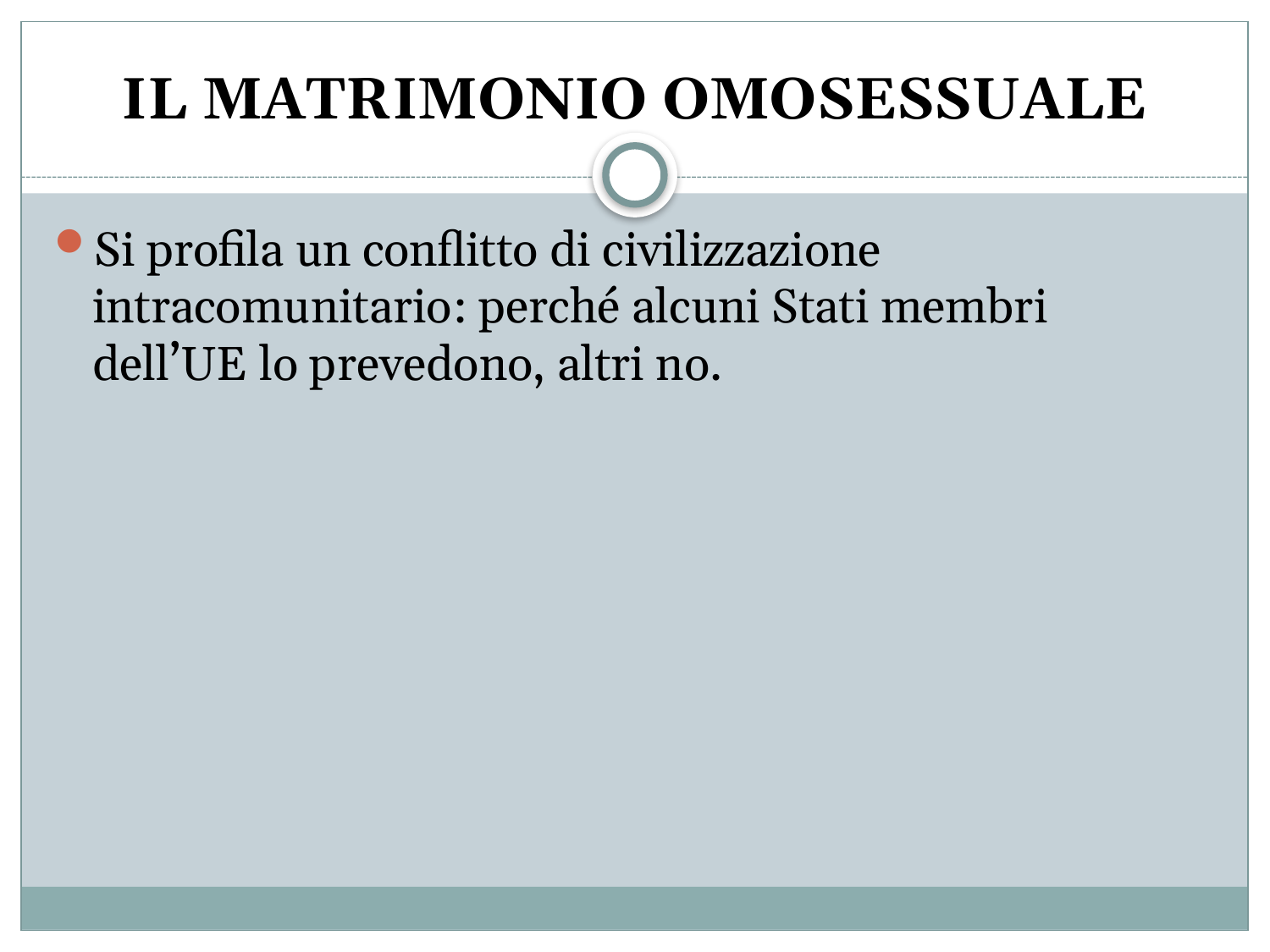

# IL MATRIMONIO OMOSESSUALE
Si profila un conflitto di civilizzazione intracomunitario: perché alcuni Stati membri dell’UE lo prevedono, altri no.